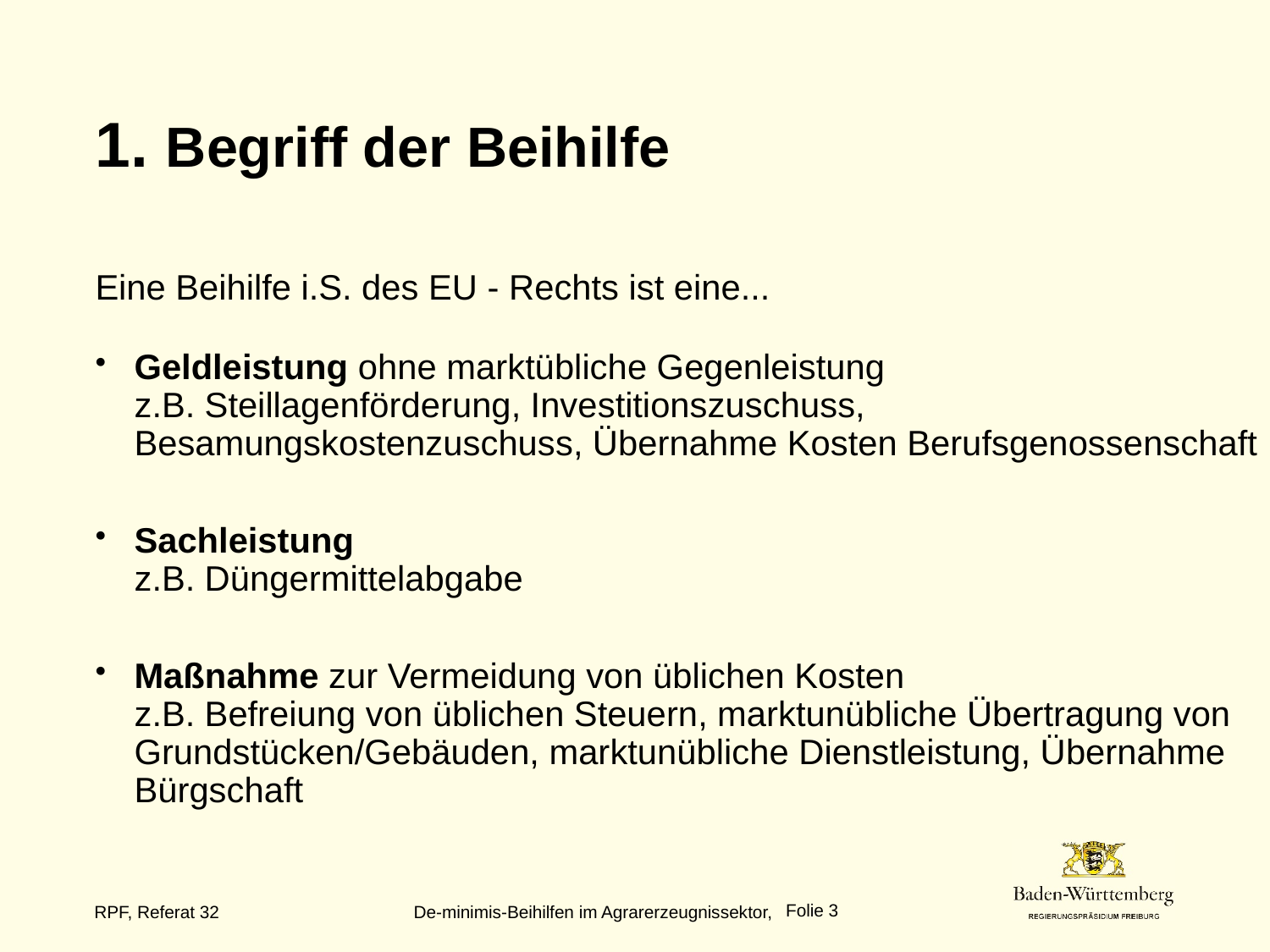

# 1. Begriff der Beihilfe Eine Beihilfe i.S. des EU - Rechts ist eine...
Geldleistung ohne marktübliche Gegenleistung                                  z.B. Steillagenförderung, Investitionszuschuss, Besamungskostenzuschuss, Übernahme Kosten Berufsgenossenschaft

Sachleistung                                                                                         z.B. Düngermittelabgabe

Maßnahme zur Vermeidung von üblichen Kosten                                z.B. Befreiung von üblichen Steuern, marktunübliche Übertragung von Grundstücken/Gebäuden, marktunübliche Dienstleistung, Übernahme Bürgschaft

Folie 3
RPF, Referat 32                                        De-minimis-Beihilfen im Agrarerzeugnissektor,